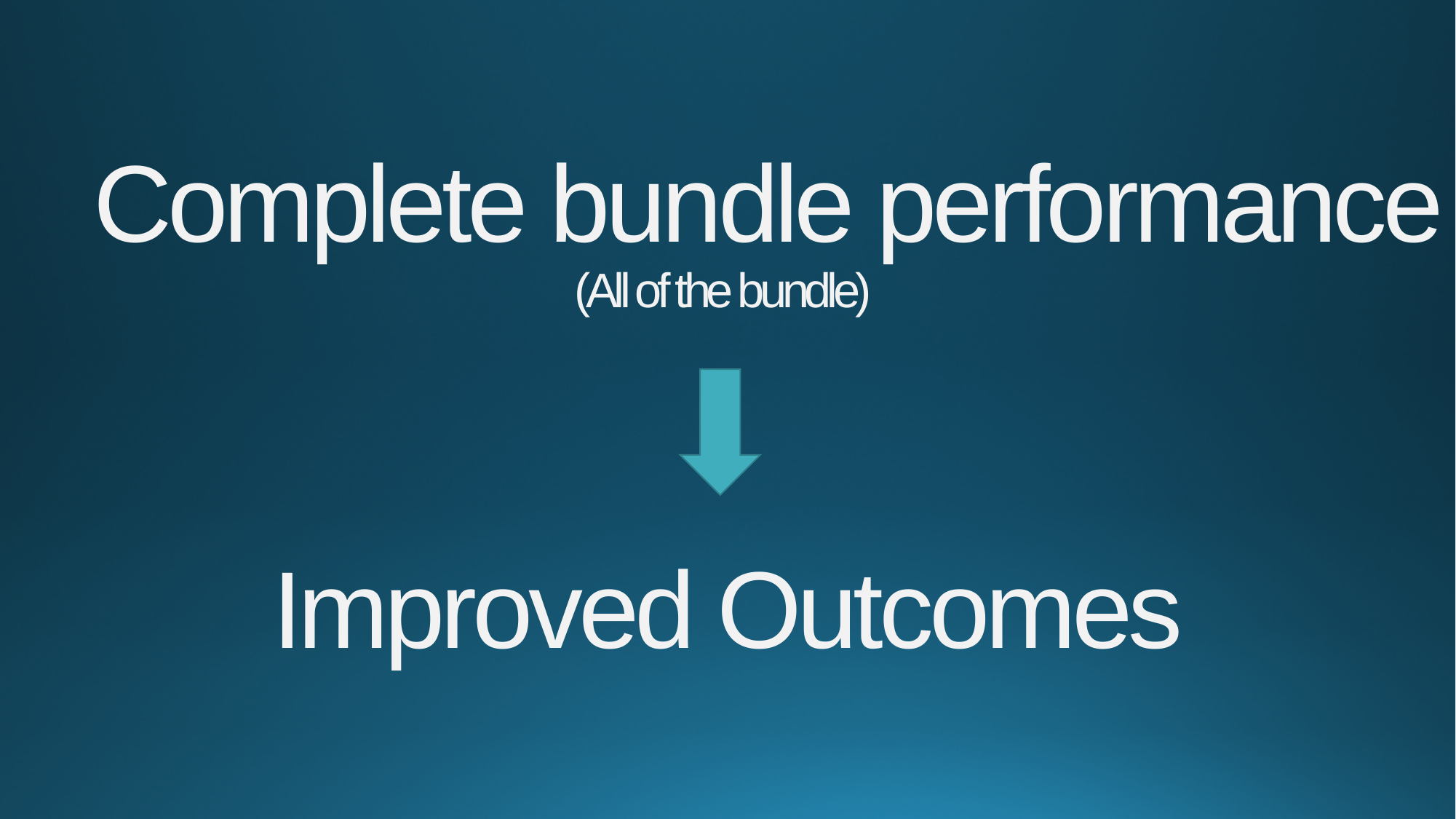

Complete bundle performance
(All of the bundle)
Improved Outcomes